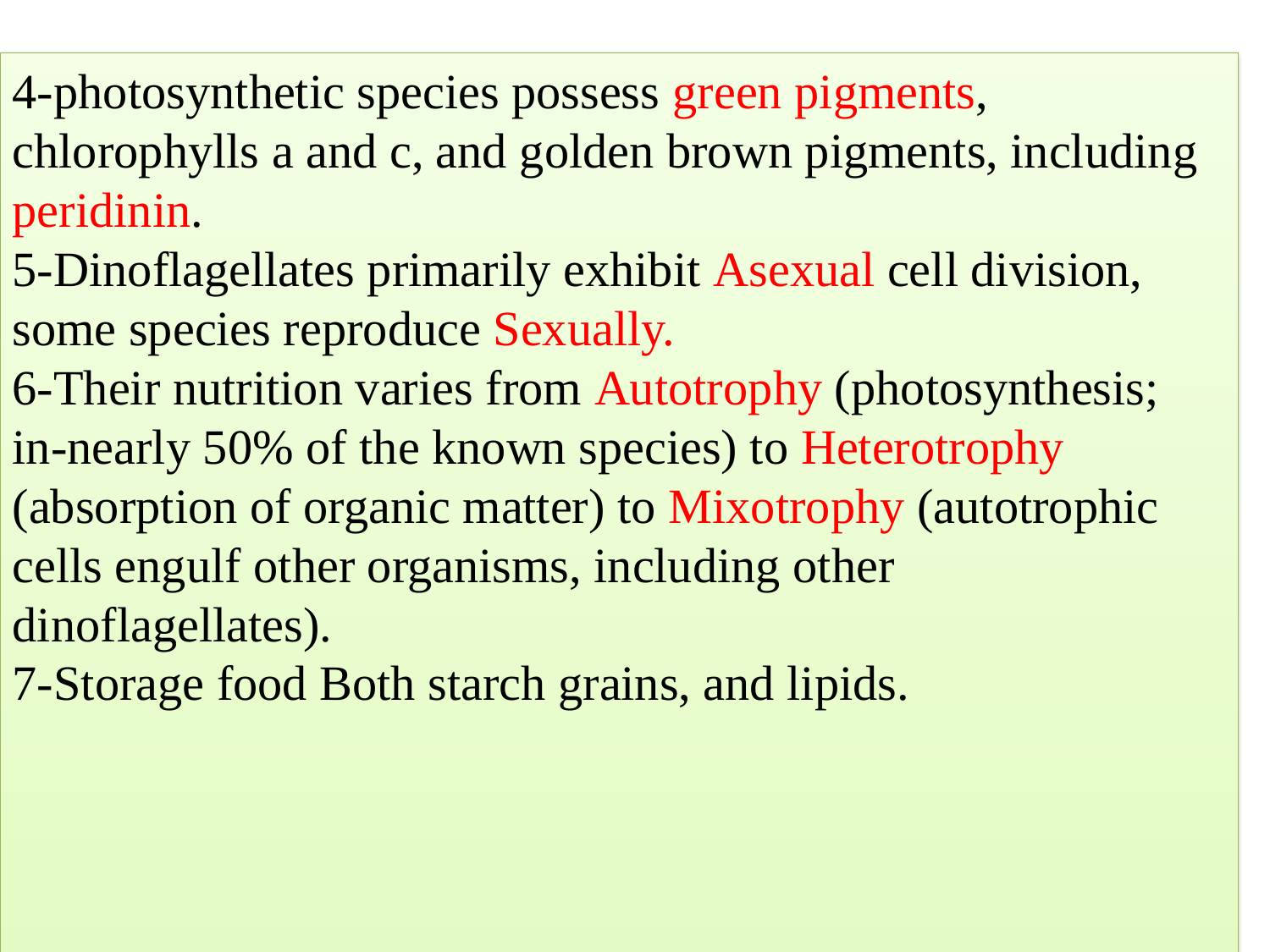

4-photosynthetic species possess green pigments, chlorophylls a and c, and golden brown pigments, including peridinin.
5-Dinoflagellates primarily exhibit Asexual cell division, some species reproduce Sexually.
6-Their nutrition varies from Autotrophy (photosynthesis; in-nearly 50% of the known species) to Heterotrophy (absorption of organic matter) to Mixotrophy (autotrophic cells engulf other organisms, including other dinoflagellates).
7-Storage food Both starch grains, and lipids.